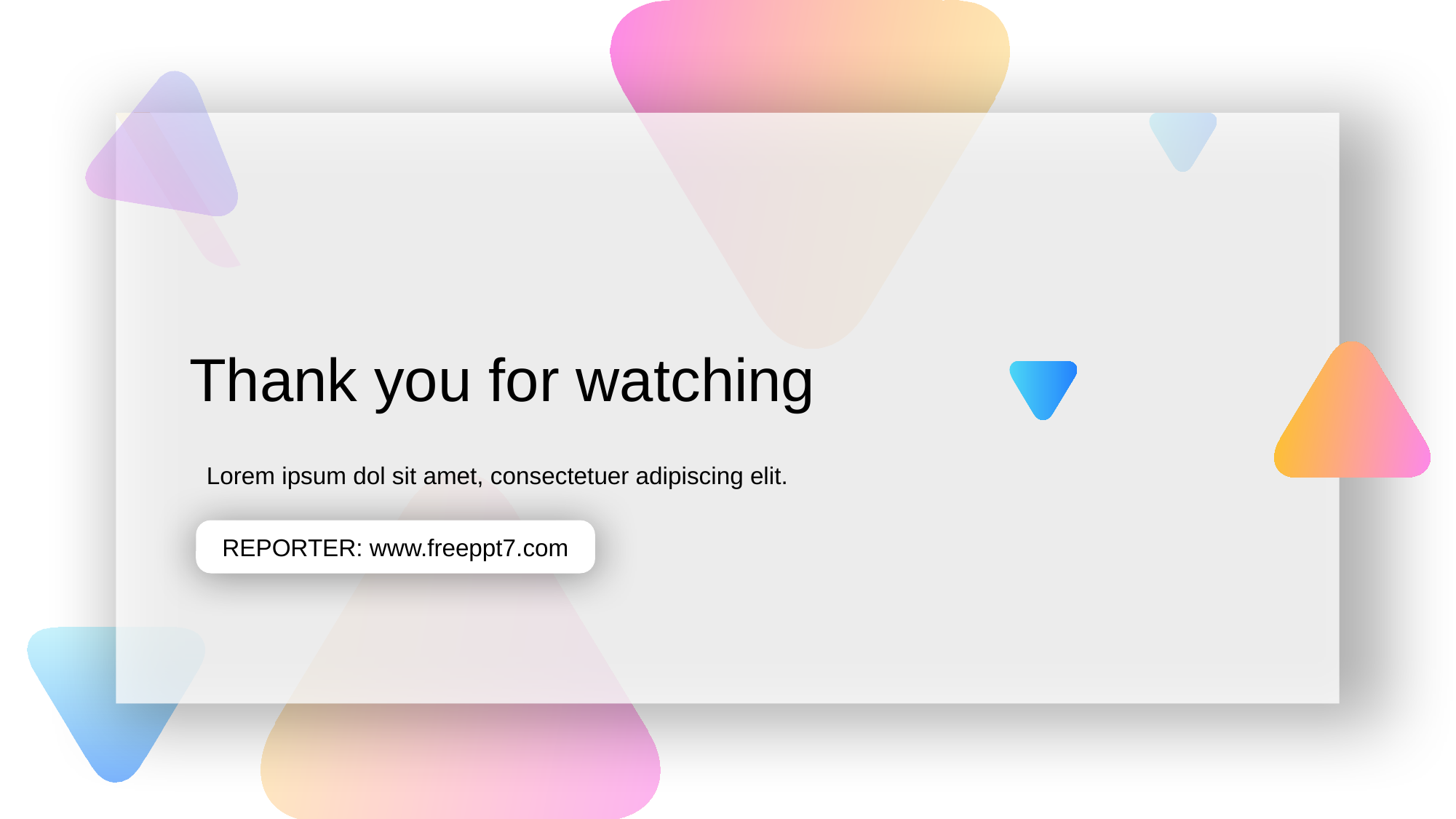

Thank you for watching

Lorem ipsum dol sit amet, consectetuer adipiscing elit.

REPORTER: www.freeppt7.com